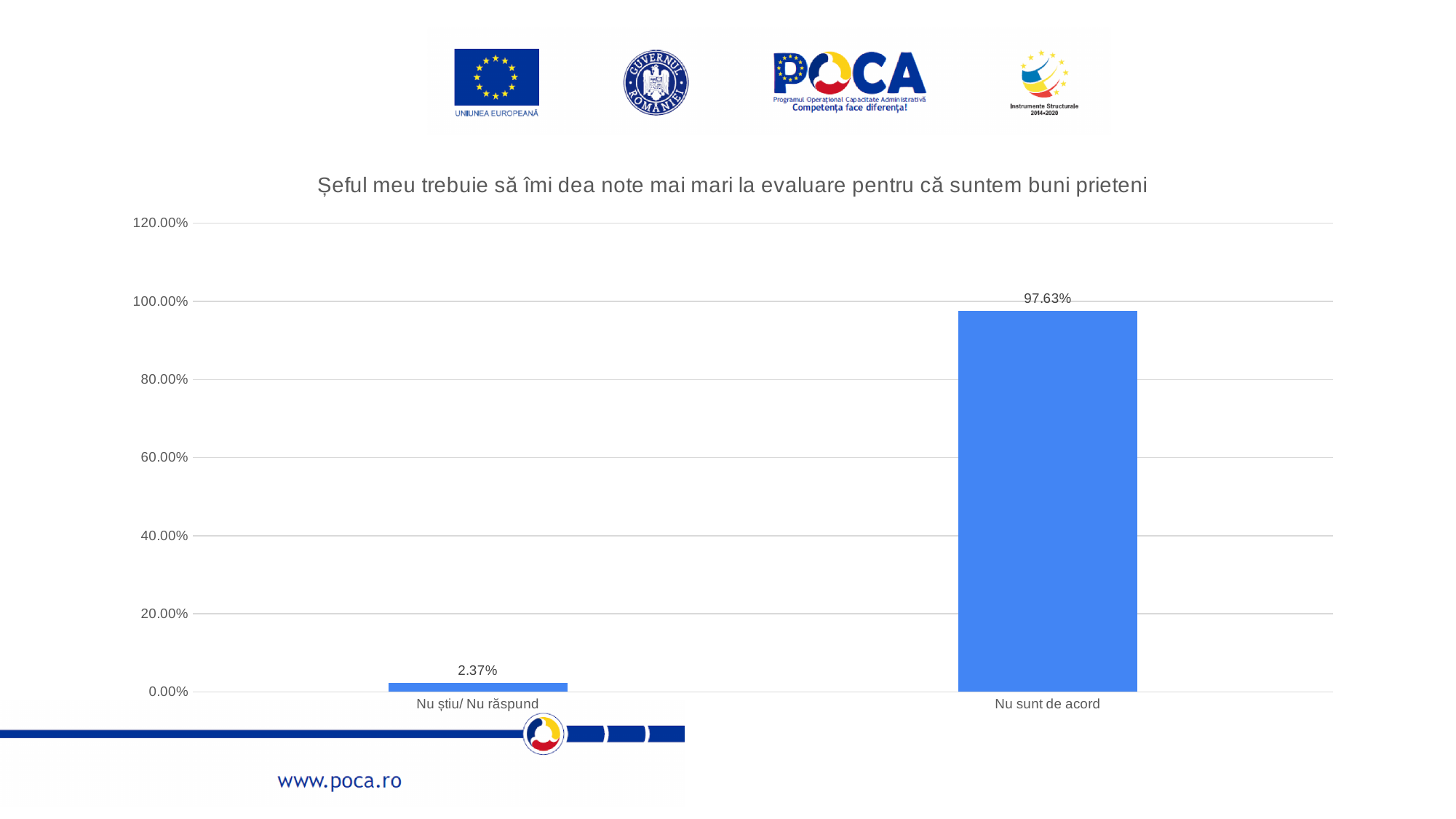

### Chart: Șeful meu trebuie să îmi dea note mai mari la evaluare pentru că suntem buni prieteni

| Category |  |
|---|---|
| Nu știu/ Nu răspund | 0.023715415019762844 |
| Nu sunt de acord | 0.9762845849802372 |